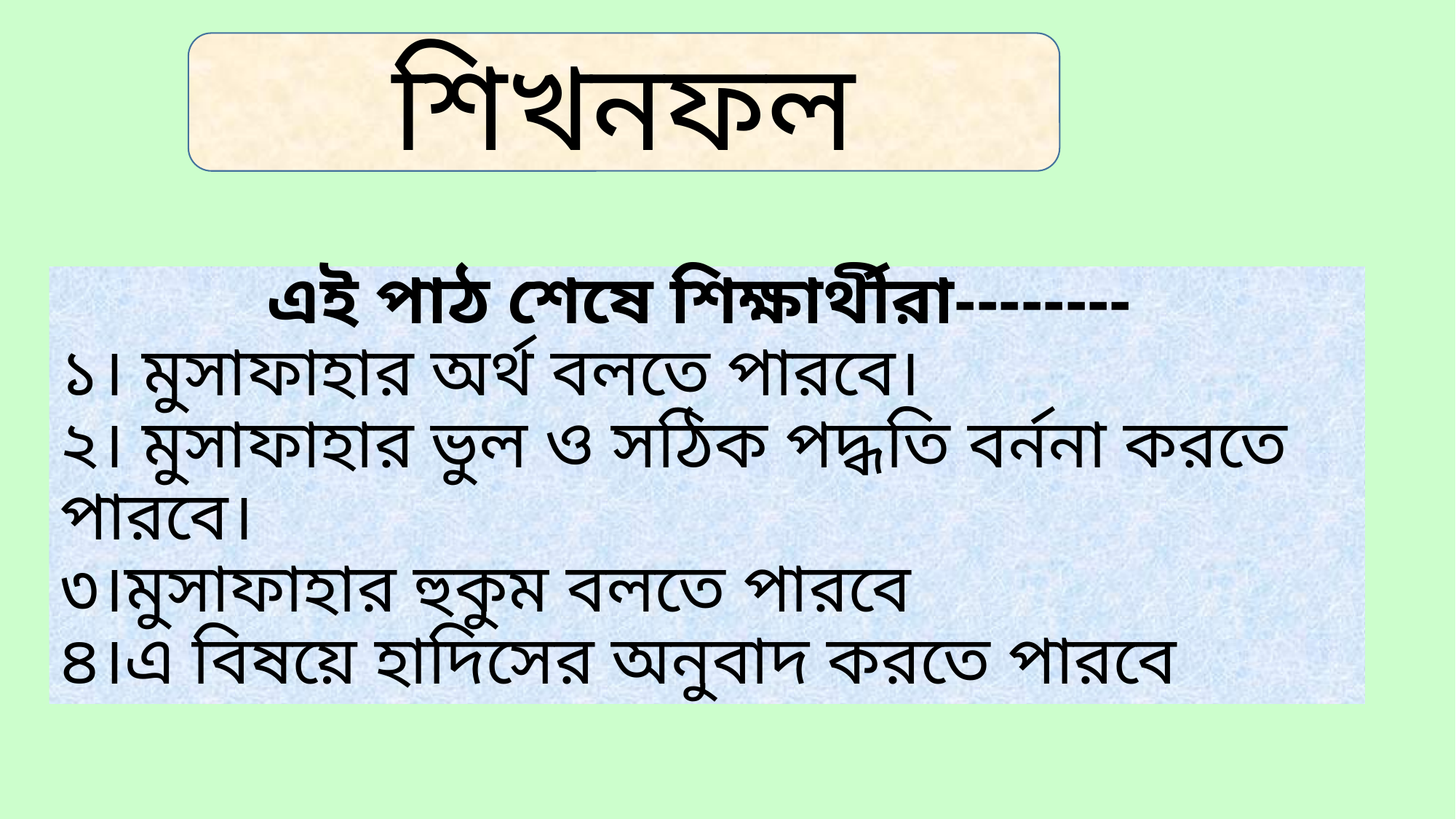

শিখনফল
# এই পাঠ শেষে শিক্ষার্থীরা-------- ১। মুসাফাহার অর্থ বলতে পারবে। ২। মুসাফাহার ভুল ও সঠিক পদ্ধতি বর্ননা করতে পারবে। ৩।মুসাফাহার হুকুম বলতে পারবে ৪।এ বিষয়ে হাদিসের অনুবাদ করতে পারবে